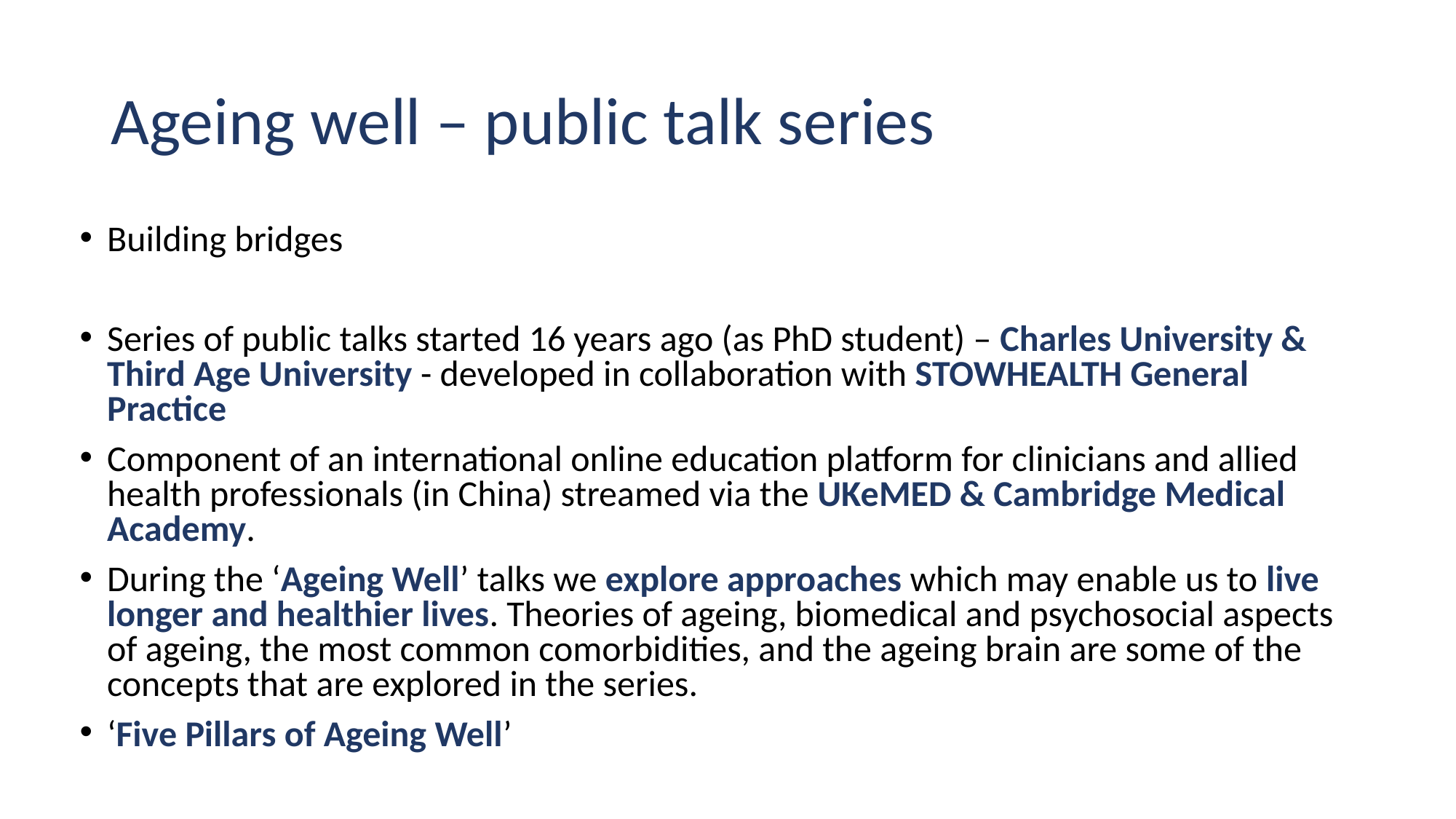

# Ageing well – public talk series
Building bridges

Series of public talks started 16 years ago (as PhD student) – Charles University & Third Age University - developed in collaboration with STOWHEALTH General Practice
Component of an international online education platform for clinicians and allied health professionals (in China) streamed via the UKeMED & Cambridge Medical Academy.
During the ‘Ageing Well’ talks we explore approaches which may enable us to live longer and healthier lives. Theories of ageing, biomedical and psychosocial aspects of ageing, the most common comorbidities, and the ageing brain are some of the concepts that are explored in the series.
‘Five Pillars of Ageing Well’